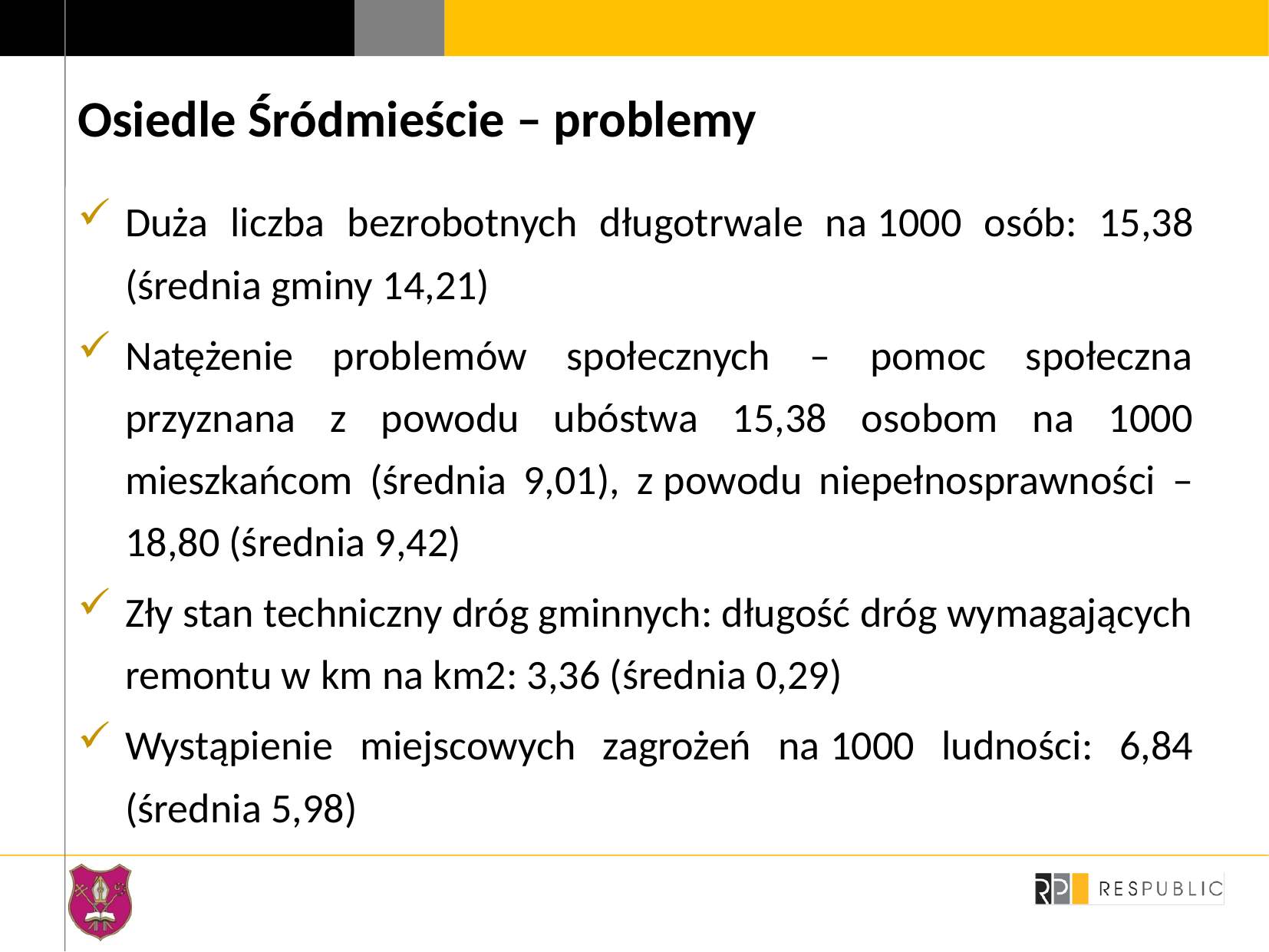

# Osiedle Śródmieście – problemy
Duża liczba bezrobotnych długotrwale na 1000 osób: 15,38 (średnia gminy 14,21)
Natężenie problemów społecznych – pomoc społeczna przyznana z powodu ubóstwa 15,38 osobom na 1000 mieszkańcom (średnia 9,01), z powodu niepełnosprawności – 18,80 (średnia 9,42)
Zły stan techniczny dróg gminnych: długość dróg wymagających remontu w km na km2: 3,36 (średnia 0,29)
Wystąpienie miejscowych zagrożeń na 1000 ludności: 6,84 (średnia 5,98)